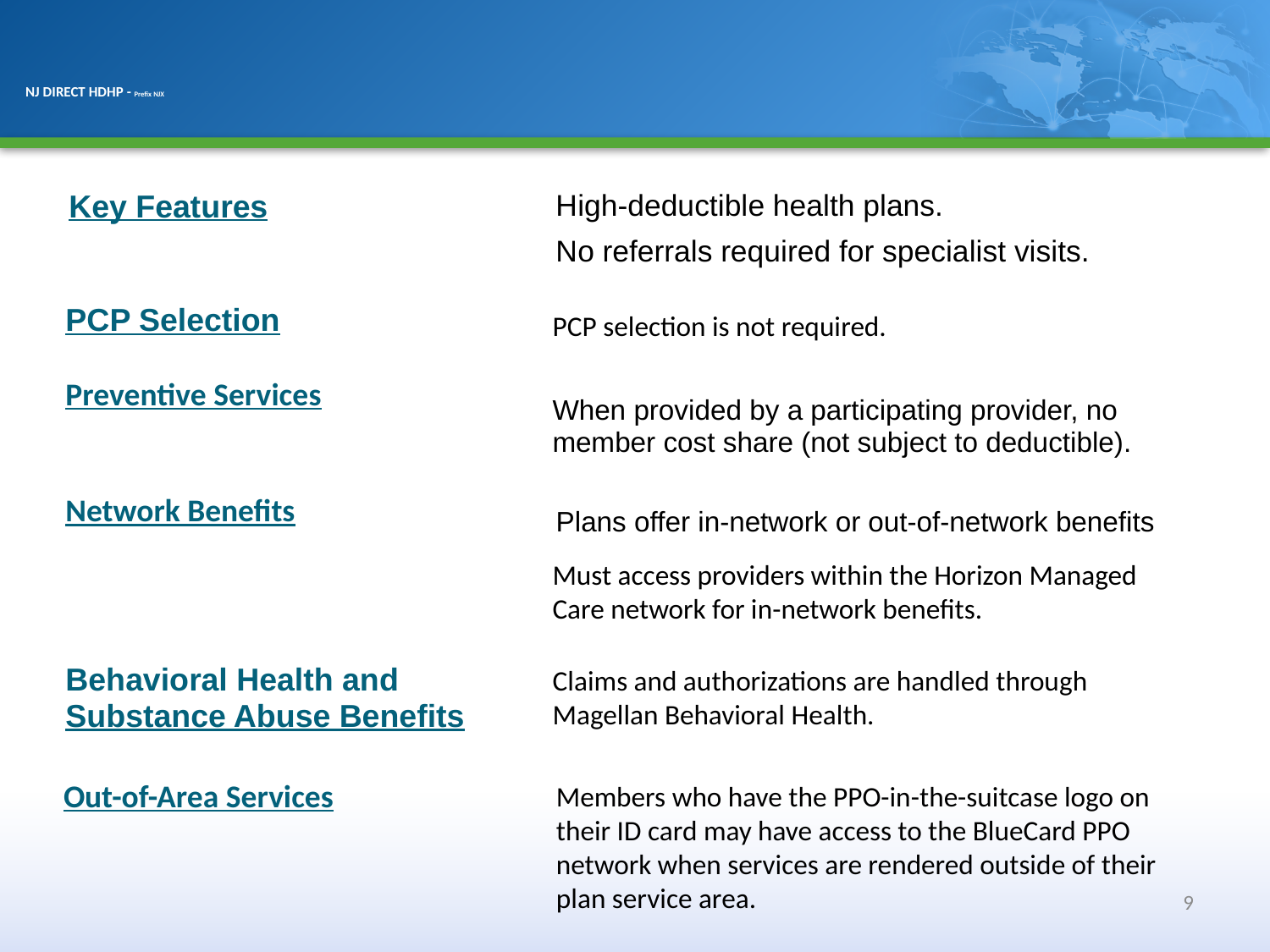

NJ DIRECT HDHP - Prefix NJX
Key Features
High-deductible health plans.

No referrals required for specialist visits.

PCP selection is not required.

PCP Selection
Preventive Services
When provided by a participating provider, no member cost share (not subject to deductible).
Network Benefits
Plans offer in-network or out-of-network benefits
Must access providers within the Horizon Managed Care network for in-network benefits.
Behavioral Health and Substance Abuse Benefits

Claims and authorizations are handled through Magellan Behavioral Health.
Out-of-Area Services
Members who have the PPO-in-the-suitcase logo on their ID card may have access to the BlueCard PPO network when services are rendered outside of their plan service area.